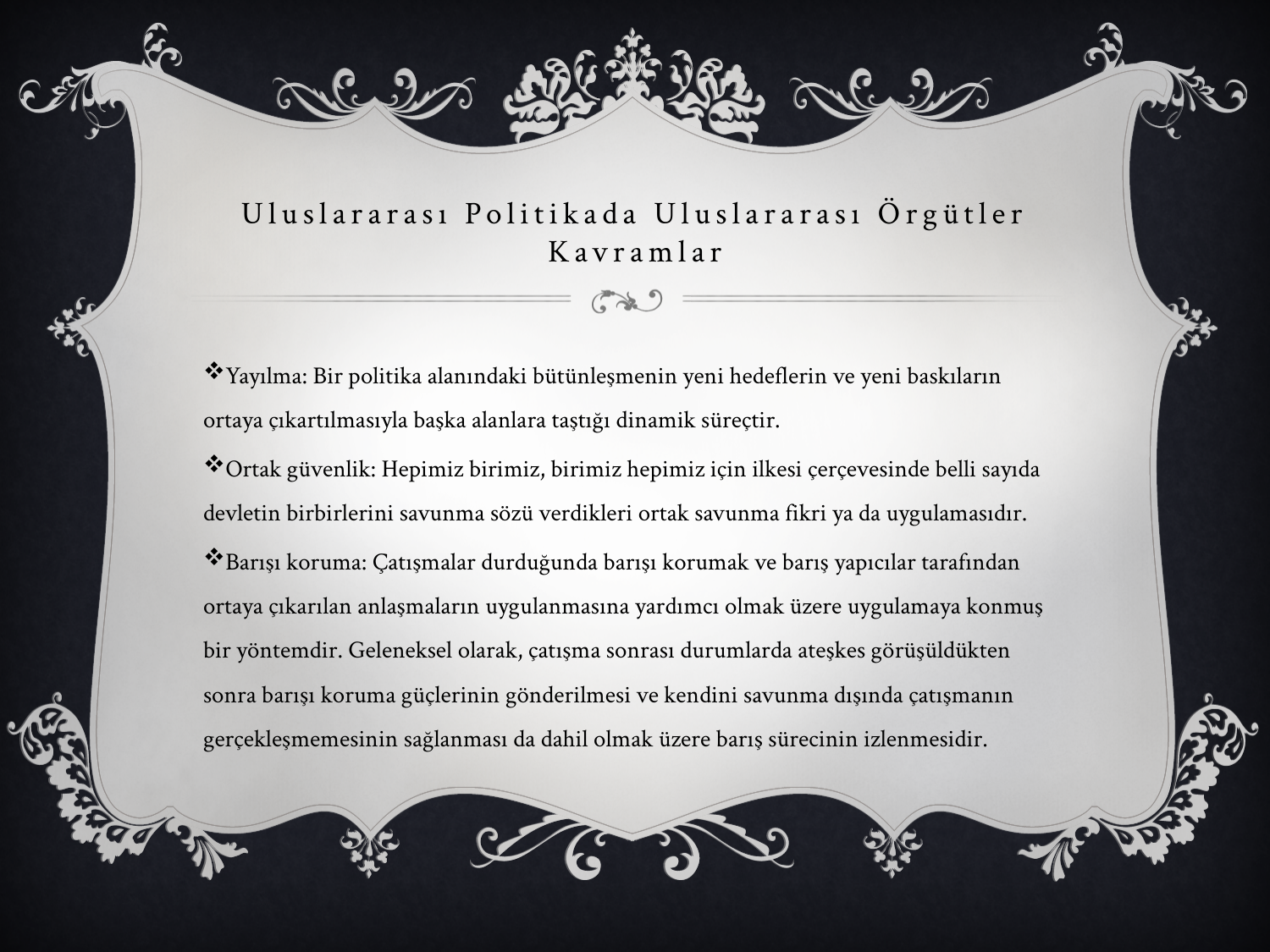

# Uluslararası Politikada Uluslararası Örgütler Kavramlar
Yayılma: Bir politika alanındaki bütünleşmenin yeni hedeflerin ve yeni baskıların ortaya çıkartılmasıyla başka alanlara taştığı dinamik süreçtir.
Ortak güvenlik: Hepimiz birimiz, birimiz hepimiz için ilkesi çerçevesinde belli sayıda devletin birbirlerini savunma sözü verdikleri ortak savunma fikri ya da uygulamasıdır.
Barışı koruma: Çatışmalar durduğunda barışı korumak ve barış yapıcılar tarafından ortaya çıkarılan anlaşmaların uygulanmasına yardımcı olmak üzere uygulamaya konmuş bir yöntemdir. Geleneksel olarak, çatışma sonrası durumlarda ateşkes görüşüldükten sonra barışı koruma güçlerinin gönderilmesi ve kendini savunma dışında çatışmanın gerçekleşmemesinin sağlanması da dahil olmak üzere barış sürecinin izlenmesidir.